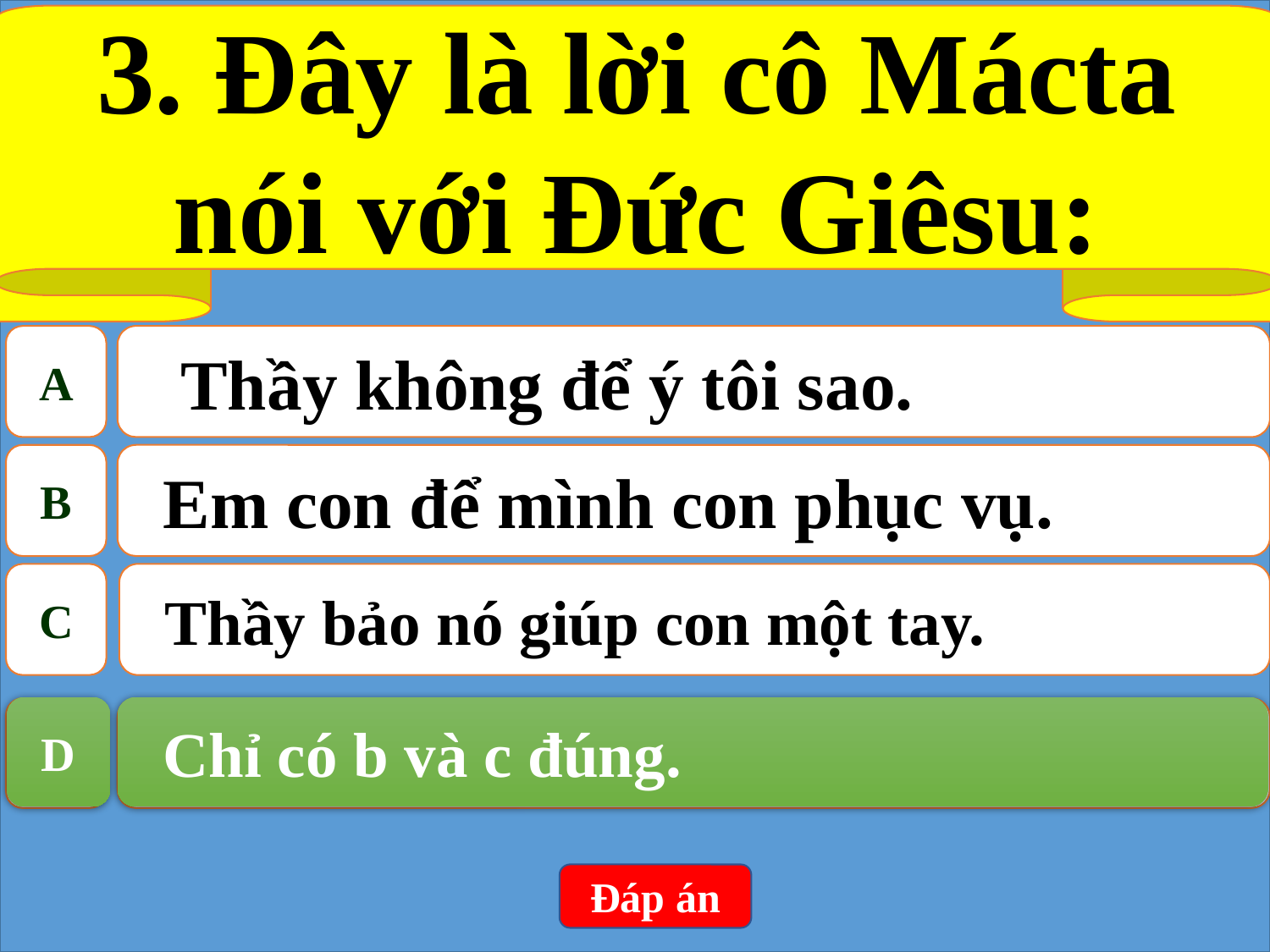

3. Đây là lời cô Mácta nói với Đức Giêsu:
A
 Thầy không để ý tôi sao.
B
Em con để mình con phục vụ.
C
Thầy bảo nó giúp con một tay.
D
Chỉ có b và c đúng.
D
Chỉ có b và c đúng.
Đáp án